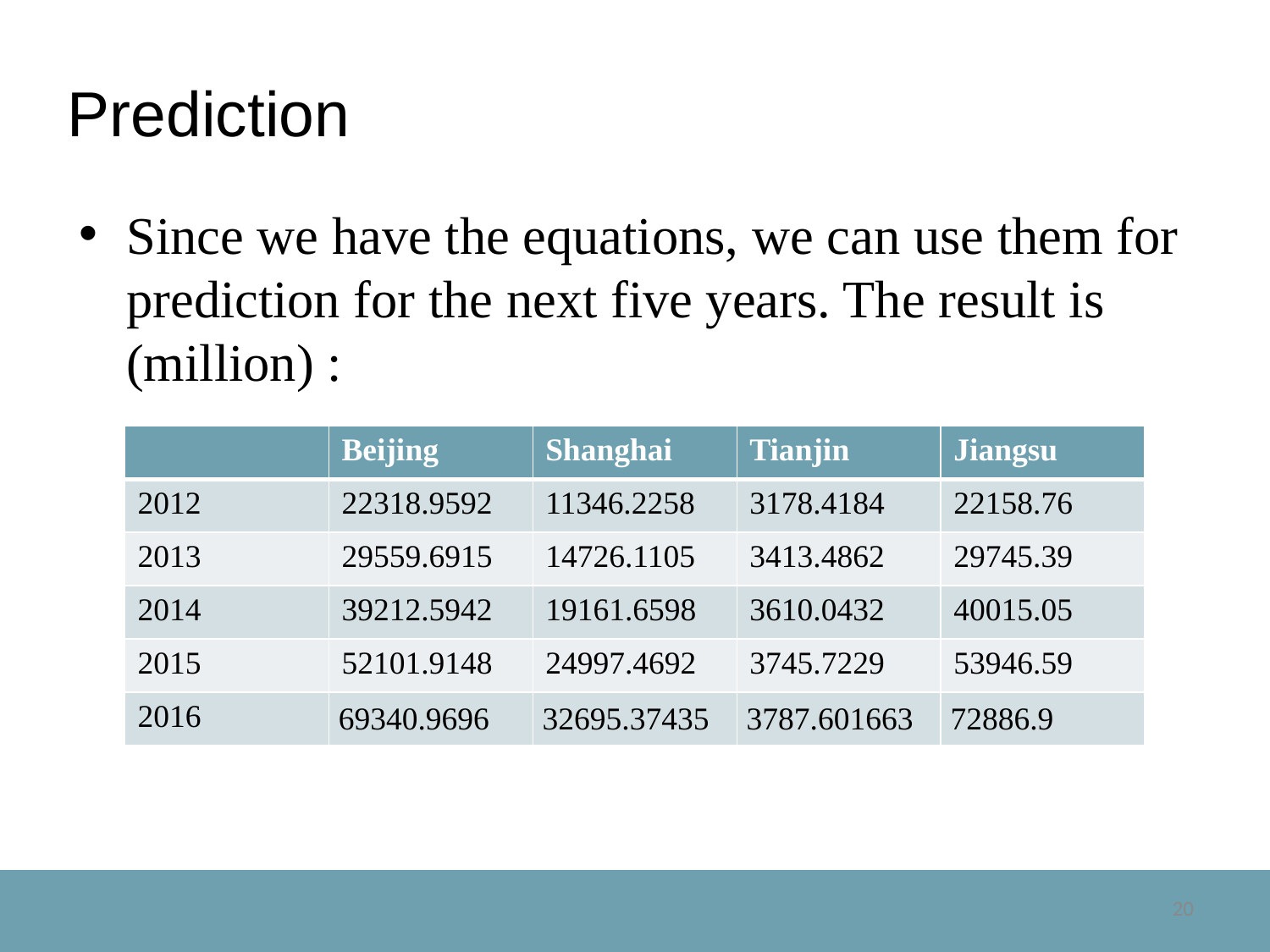

# Prediction
Since we have the equations, we can use them for prediction for the next five years. The result is (million) :

|  | Beijing | Shanghai | Tianjin | Jiangsu |
| --- | --- | --- | --- | --- |
| 2012 | 22318.9592 | 11346.2258 | 3178.4184 | 22158.76 |
| 2013 | 29559.6915 | 14726.1105 | 3413.4862 | 29745.39 |
| 2014 | 39212.5942 | 19161.6598 | 3610.0432 | 40015.05 |
| 2015 | 52101.9148 | 24997.4692 | 3745.7229 | 53946.59 |
| 2016 | 69340.9696 | 32695.37435 | 3787.601663 | 72886.9 |